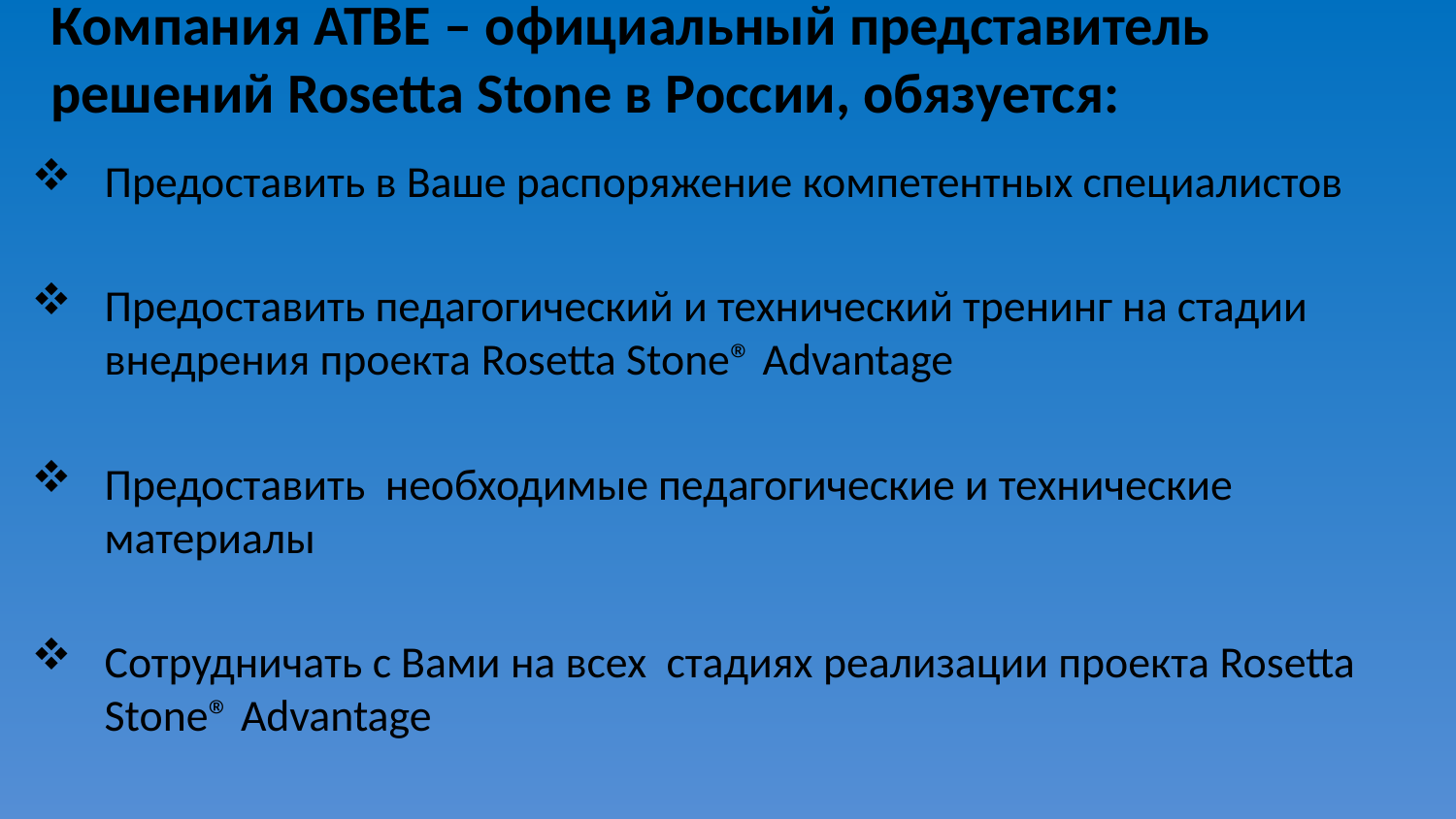

Компания ATBE – официальный представитель решений Rosetta Stone в России, обязуется:
Предоставить в Ваше распоряжение компетентных специалистов

Предоставить педагогический и технический тренинг на стадии внедрения проекта Rosetta Stone® Advantage

Предоставить  необходимые педагогические и технические материалы

Сотрудничать с Вами на всех  стадиях реализации проекта Rosetta Stone® Advantage